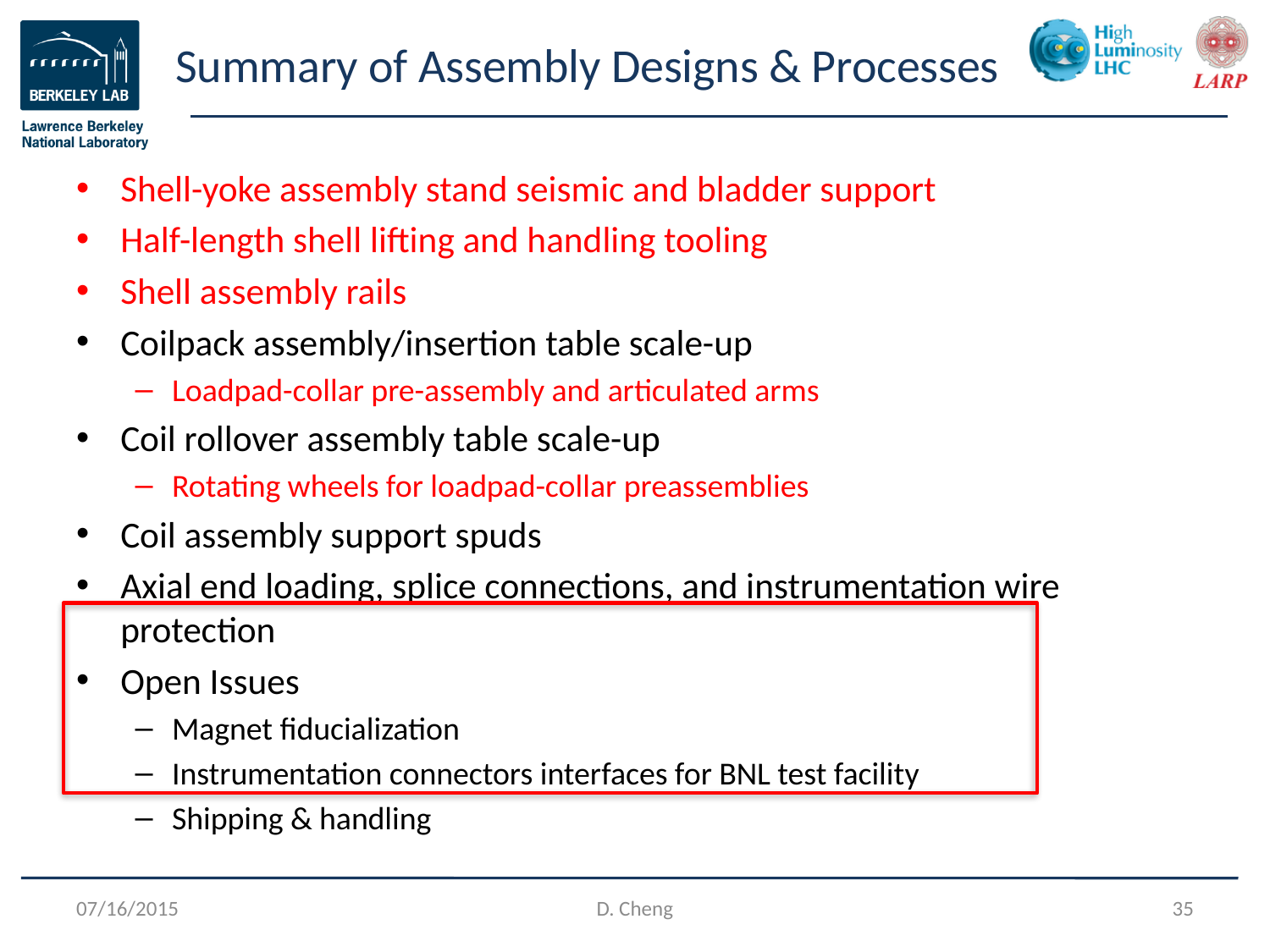

# Summary of Assembly Designs & Processes
Shell-yoke assembly stand seismic and bladder support
Half-length shell lifting and handling tooling
Shell assembly rails
Coilpack assembly/insertion table scale-up
Loadpad-collar pre-assembly and articulated arms
Coil rollover assembly table scale-up
Rotating wheels for loadpad-collar preassemblies
Coil assembly support spuds
Axial end loading, splice connections, and instrumentation wire protection
Open Issues
Magnet fiducialization
Instrumentation connectors interfaces for BNL test facility
Shipping & handling

07/16/2015
D. Cheng
35